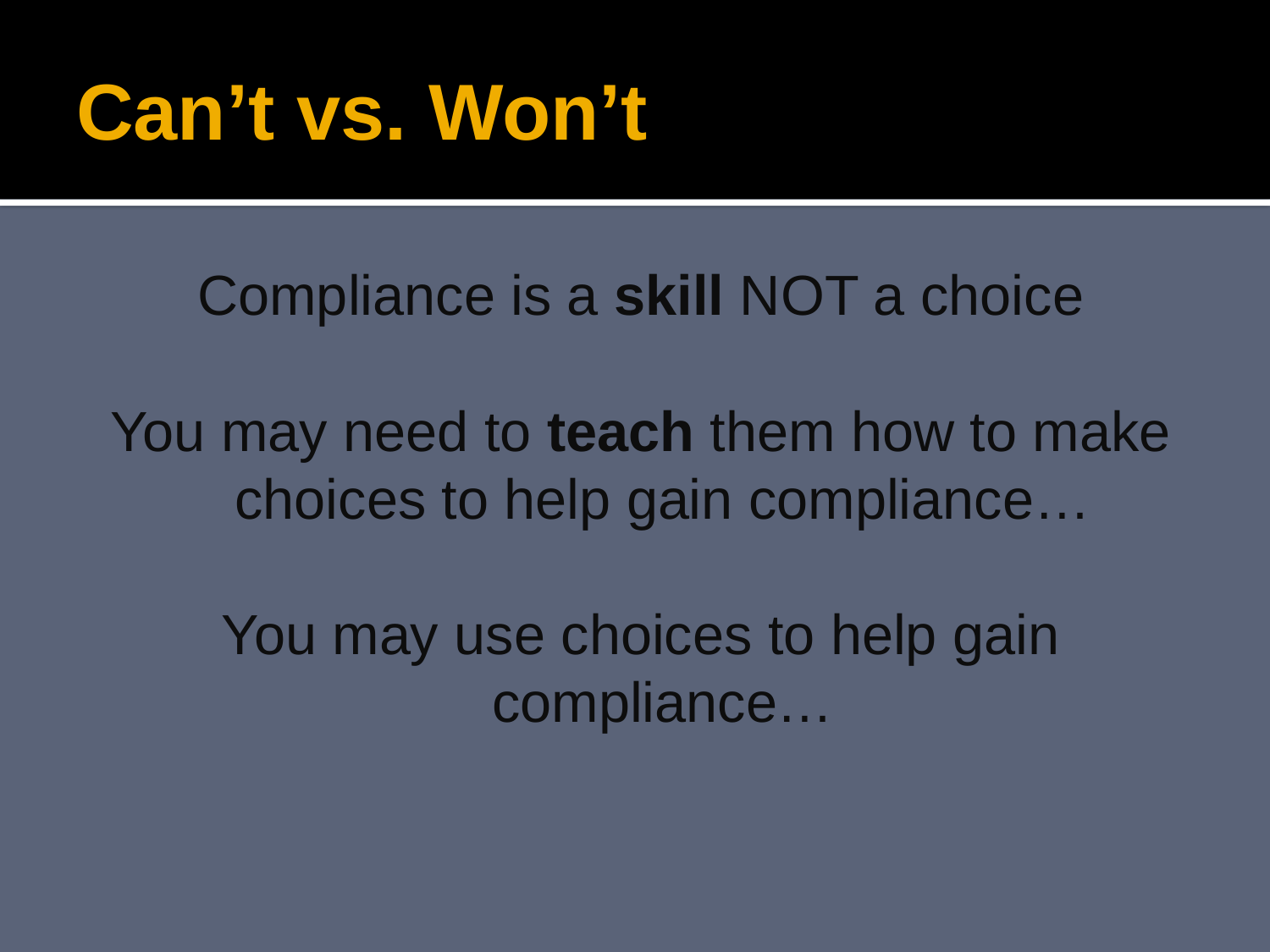

# Can’t vs. Won’t
Compliance is a skill NOT a choice

You may need to teach them how to make choices to help gain compliance…

You may use choices to help gain compliance…